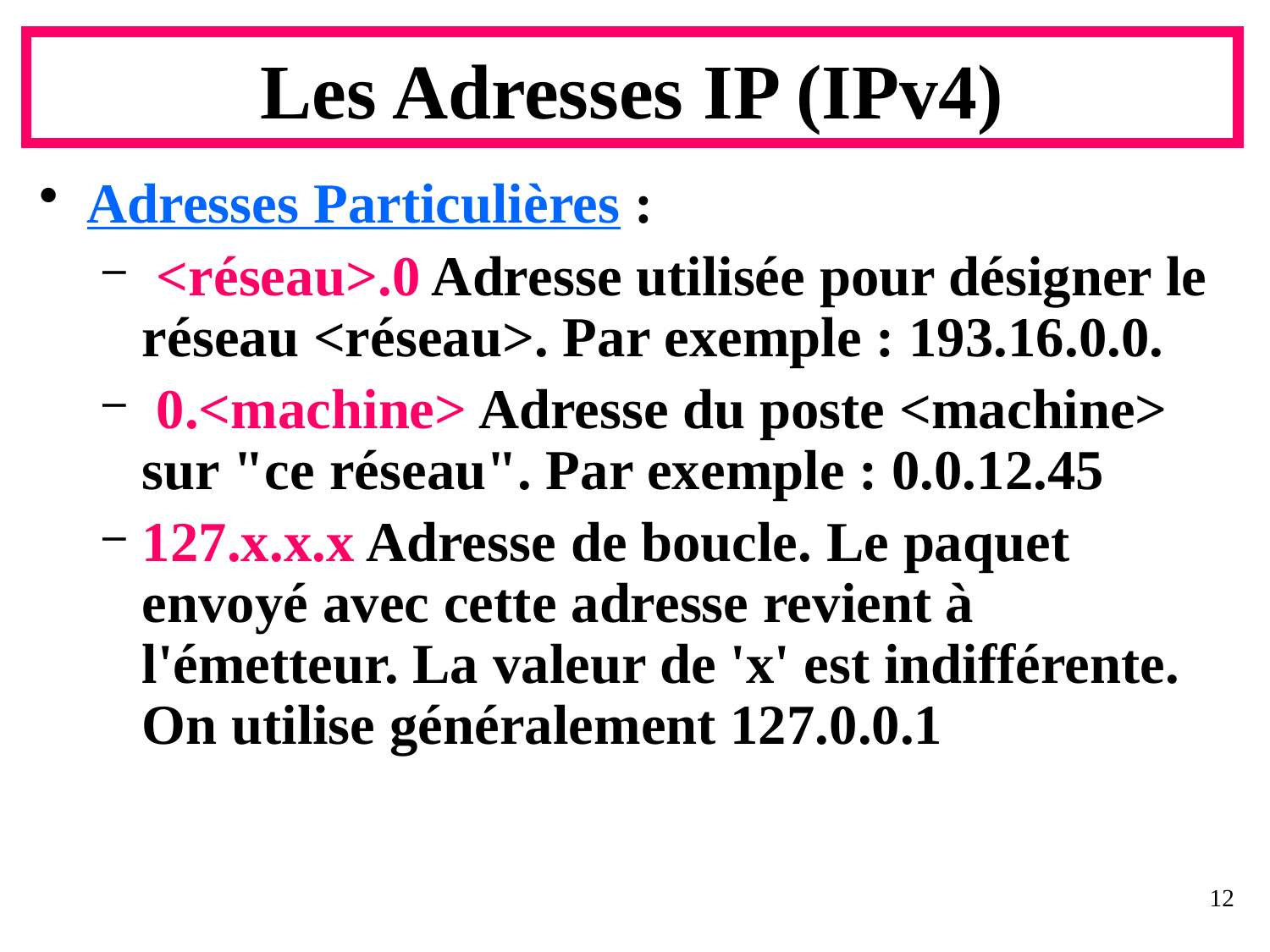

# Les Adresses IP (IPv4)
Adresses Particulières :
 <réseau>.0 Adresse utilisée pour désigner le réseau <réseau>. Par exemple : 193.16.0.0.
 0.<machine> Adresse du poste <machine> sur "ce réseau". Par exemple : 0.0.12.45
127.x.x.x Adresse de boucle. Le paquet envoyé avec cette adresse revient à l'émetteur. La valeur de 'x' est indifférente. On utilise généralement 127.0.0.1
12